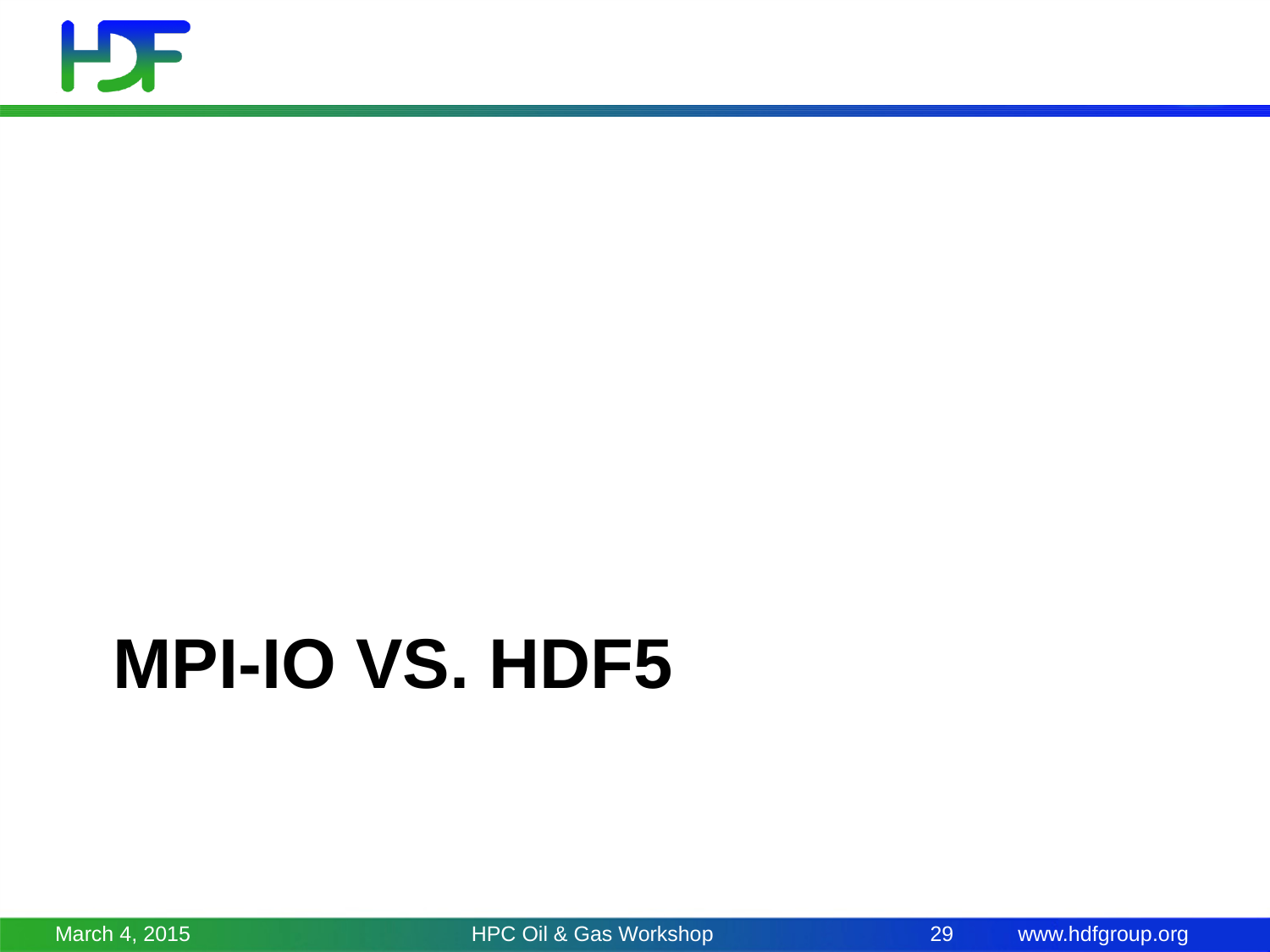

# MPI-IO vs. HDF5
March 4, 2015
HPC Oil & Gas Workshop
29